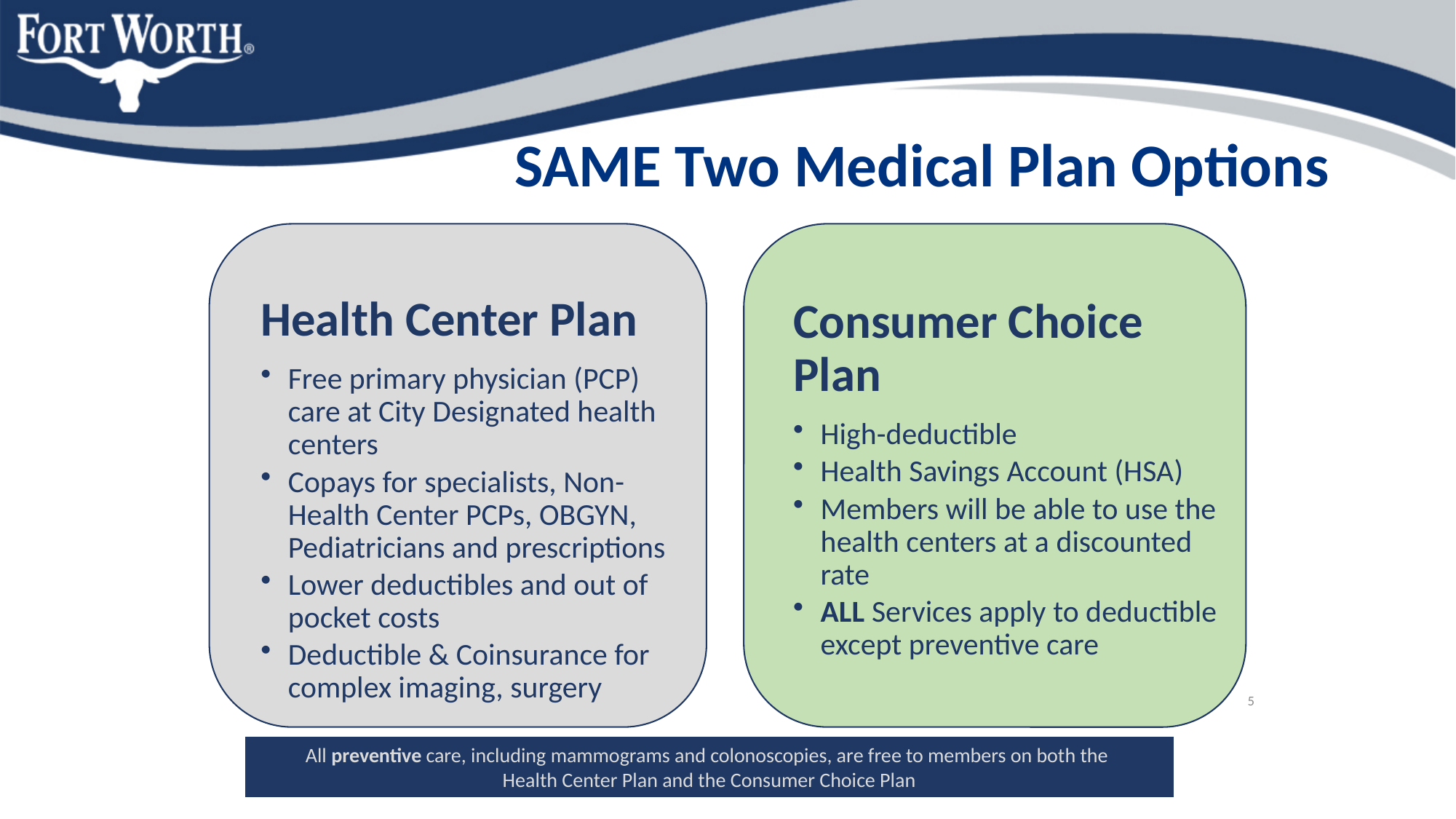

SAME Two Medical Plan Options
Health Center Plan
Free primary physician (PCP) care at City Designated health centers
Copays for specialists, Non-Health Center PCPs, OBGYN, Pediatricians and prescriptions
Lower deductibles and out of pocket costs
Deductible & Coinsurance for complex imaging, surgery

Consumer Choice Plan
High-deductible
Health Savings Account (HSA)
Members will be able to use the health centers at a discounted rate
ALL Services apply to deductible except preventive care
5
All preventive care, including mammograms and colonoscopies, are free to members on both the
Health Center Plan and the Consumer Choice Plan